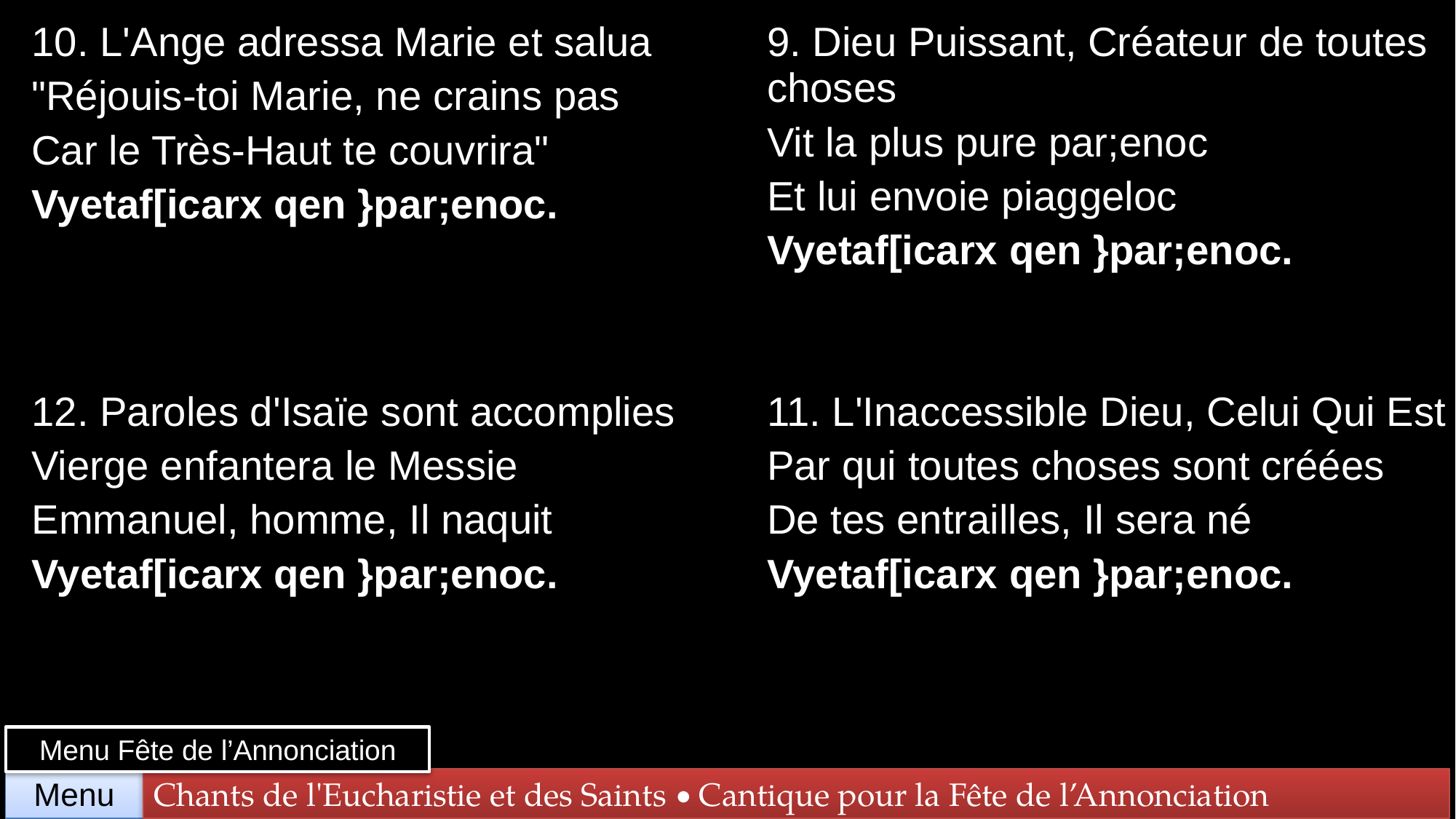

| 10. L'Ange adressa Marie et salua "Réjouis-toi Marie, ne crains pas Car le Très-Haut te couvrira" Vyetaf[icarx qen }par;enoc. | 9. Dieu Puissant, Créateur de toutes choses Vit la plus pure par;enoc Et lui envoie piaggeloc Vyetaf[icarx qen }par;enoc. |
| --- | --- |
| 12. Paroles d'Isaïe sont accomplies Vierge enfantera le Messie Emmanuel, homme, Il naquit Vyetaf[icarx qen }par;enoc. | 11. L'Inaccessible Dieu, Celui Qui Est Par qui toutes choses sont créées De tes entrailles, Il sera né Vyetaf[icarx qen }par;enoc. |

Menu Fête de l’Annonciation
Chants de l'Eucharistie et des Saints • Cantique pour la Fête de l’Annonciation
Menu